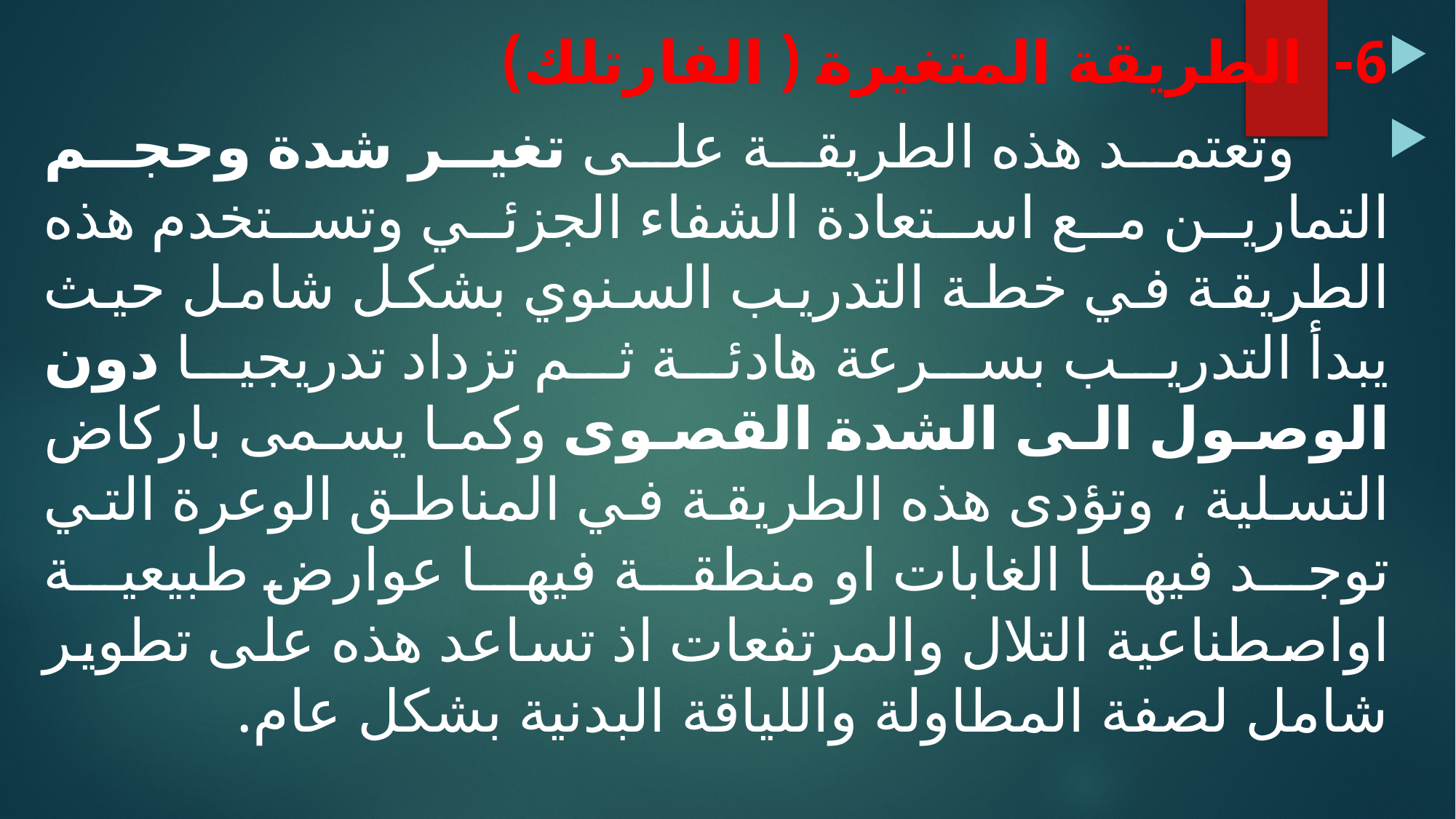

6-  الطريقة المتغيرة ( الفارتلك)
      وتعتمد هذه الطريقة على تغير شدة وحجم التمارين مع استعادة الشفاء الجزئي وتستخدم هذه الطريقة في خطة التدريب السنوي بشكل شامل حيث يبدأ التدريب بسرعة هادئة ثم تزداد تدريجيا دون الوصول الى الشدة القصوى وكما يسمى باركاض التسلية ، وتؤدى هذه الطريقة في المناطق الوعرة التي توجد فيها الغابات او منطقة فيها عوارض طبيعية اواصطناعية التلال والمرتفعات اذ تساعد هذه على تطوير شامل لصفة المطاولة واللياقة البدنية بشكل عام.